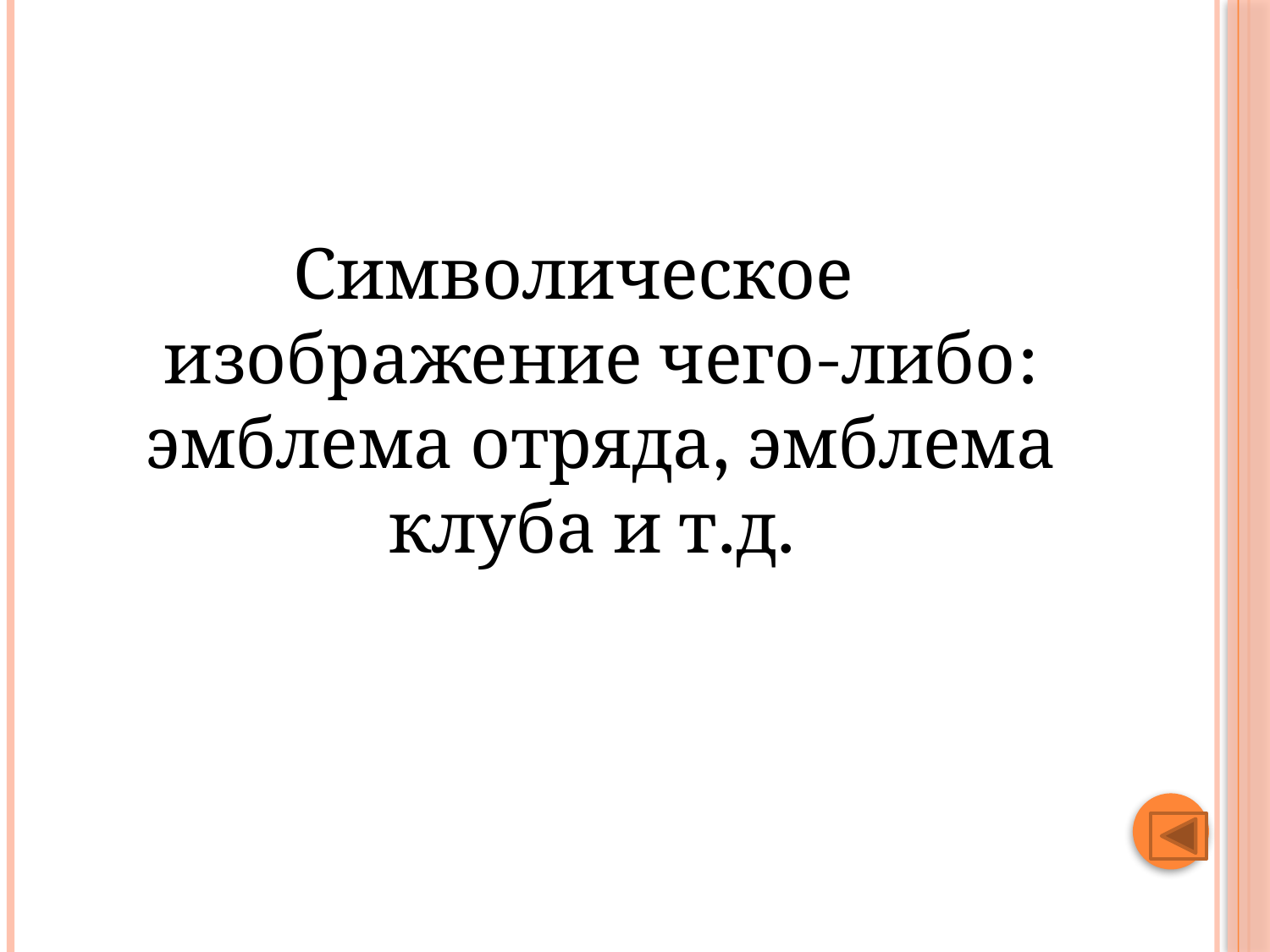

#
Символическое  изображение чего-либо: эмблема отряда, эмблема клуба и т.д.